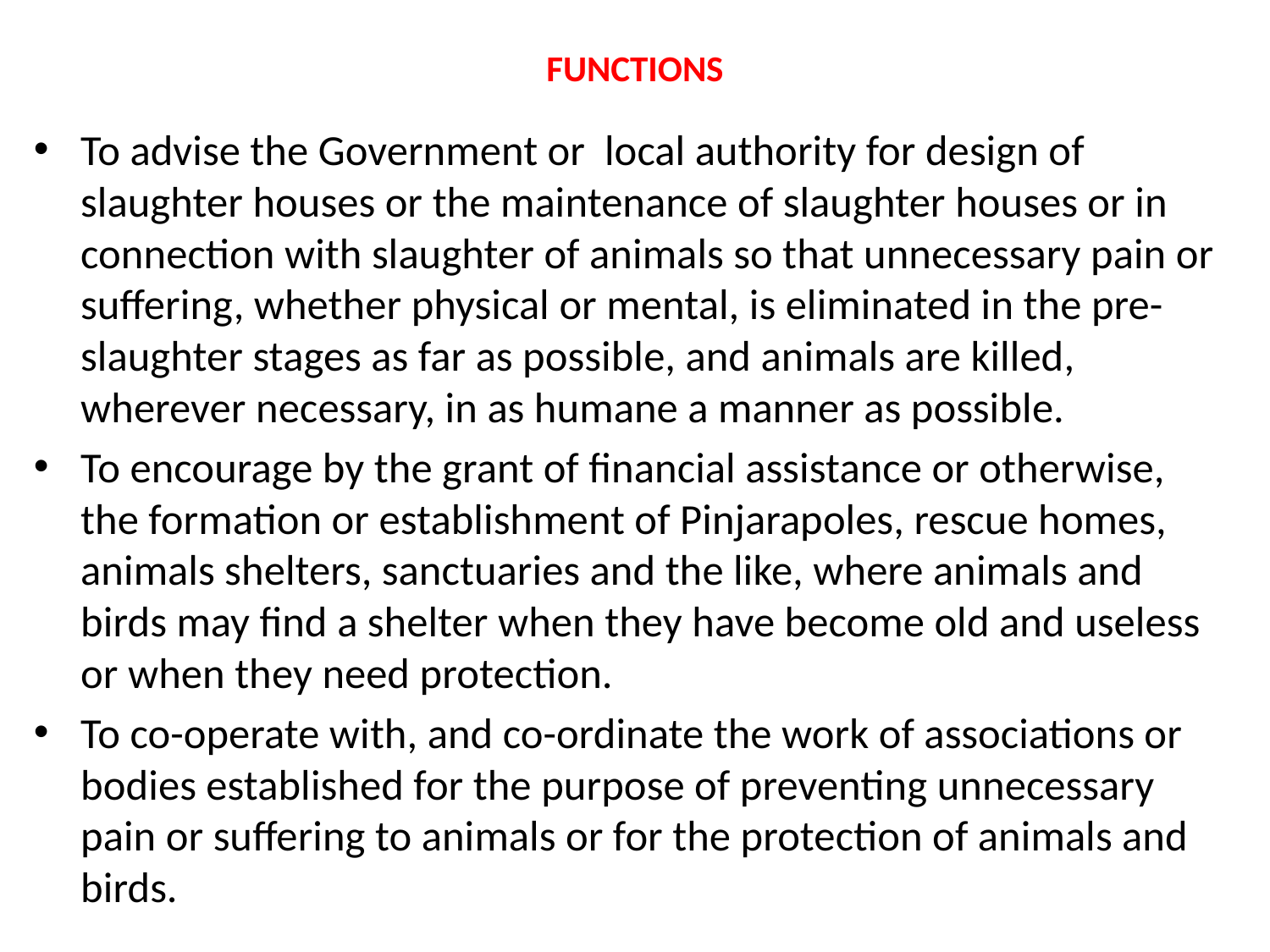

# FUNCTIONS
To advise the Government or  local authority for design of slaughter houses or the maintenance of slaughter houses or in connection with slaughter of animals so that unnecessary pain or suffering, whether physical or mental, is eliminated in the pre- slaughter stages as far as possible, and animals are killed, wherever necessary, in as humane a manner as possible.
To encourage by the grant of financial assistance or otherwise, the formation or establishment of Pinjarapoles, rescue homes, animals shelters, sanctuaries and the like, where animals and birds may find a shelter when they have become old and useless or when they need protection.
To co-operate with, and co-ordinate the work of associations or bodies established for the purpose of preventing unnecessary pain or suffering to animals or for the protection of animals and birds.